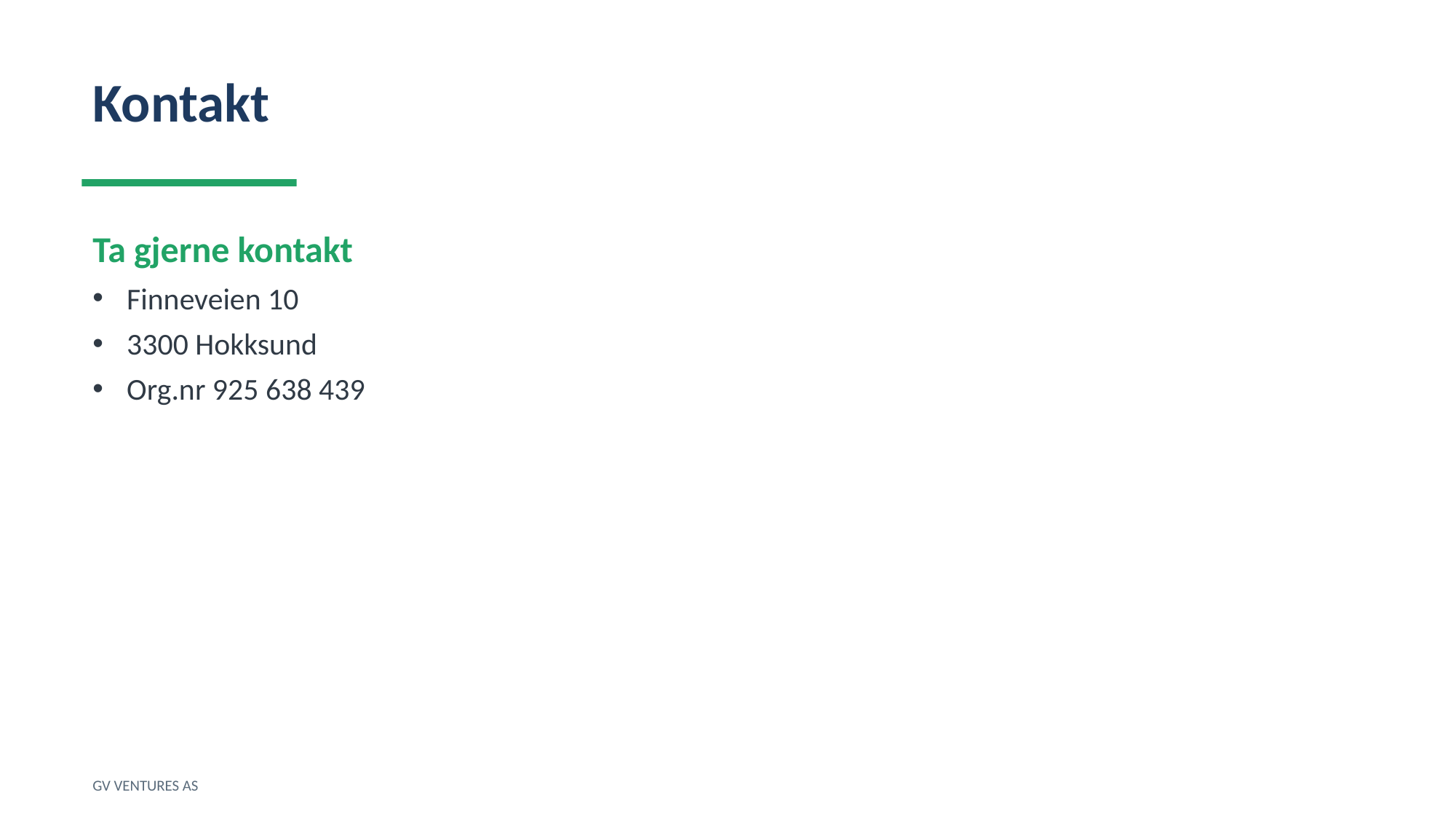

Kontakt

Ta gjerne kontakt
Finneveien 10
3300 Hokksund
Org.nr 925 638 439
GV VENTURES AS